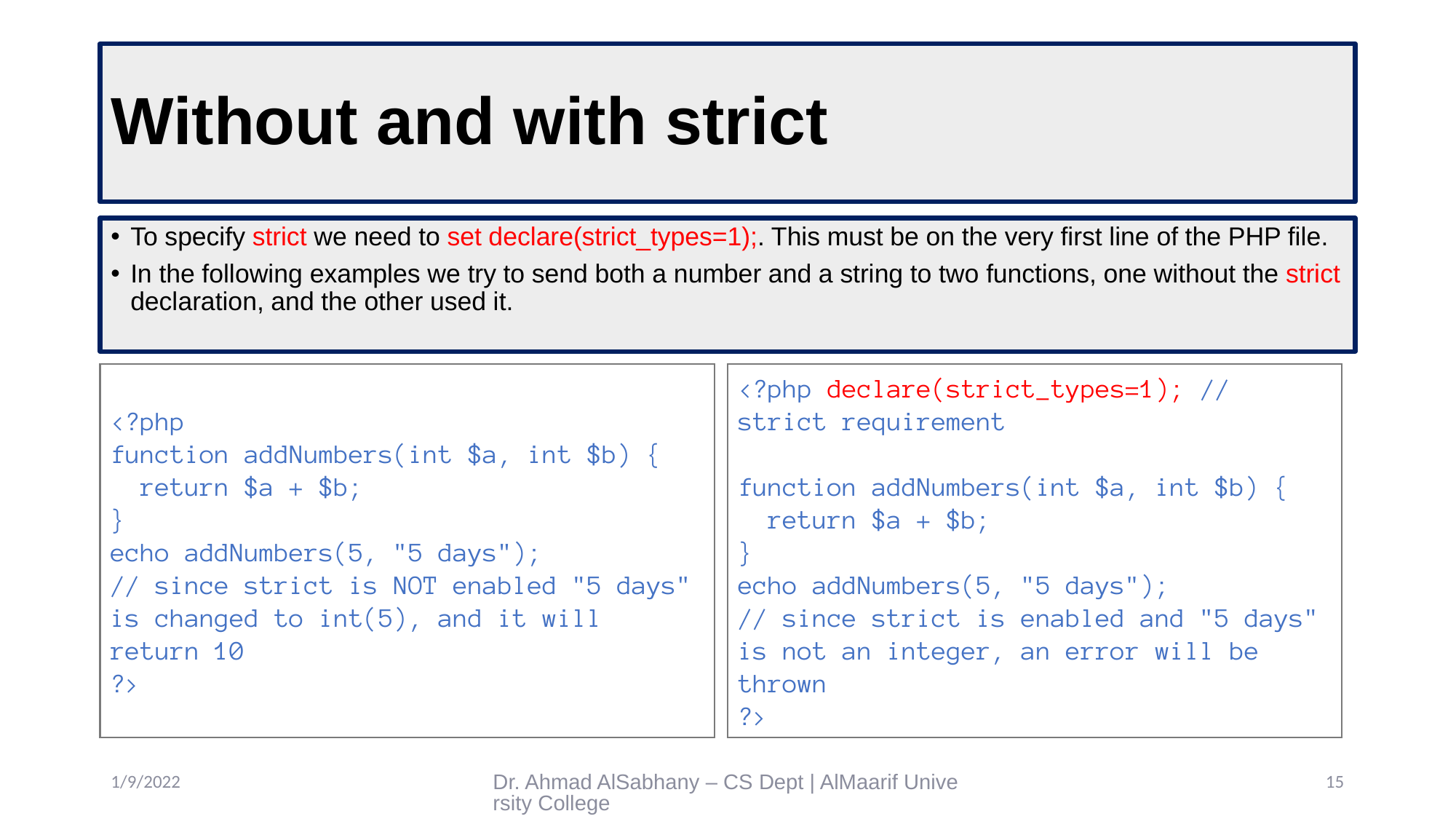

# Without and with strict
To specify strict we need to set declare(strict_types=1);. This must be on the very first line of the PHP file.
In the following examples we try to send both a number and a string to two functions, one without the strict declaration, and the other used it.
<?php
function addNumbers(int $a, int $b) {
  return $a + $b;
}
echo addNumbers(5, "5 days");
// since strict is NOT enabled "5 days" is changed to int(5), and it will return 10
?>
<?php declare(strict_types=1); // strict requirement

function addNumbers(int $a, int $b) {
  return $a + $b;
}
echo addNumbers(5, "5 days");
// since strict is enabled and "5 days" is not an integer, an error will be thrown
?>
1/9/2022
Dr. Ahmad AlSabhany – CS Dept | AlMaarif University College
15